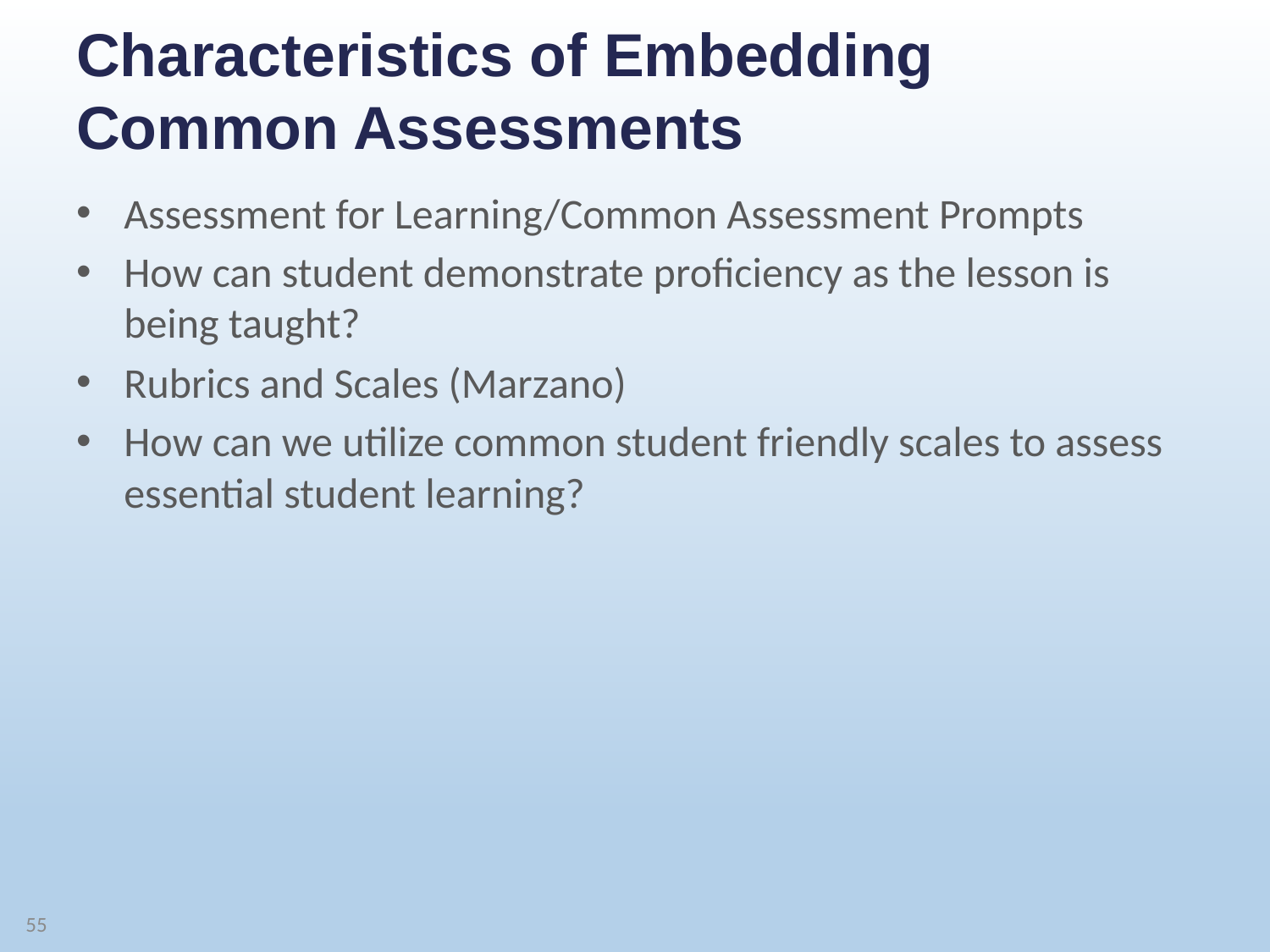

# Characteristics of Embedding Common Assessments
Assessment for Learning/Common Assessment Prompts
How can student demonstrate proficiency as the lesson is being taught?
Rubrics and Scales (Marzano)
How can we utilize common student friendly scales to assess essential student learning?
55